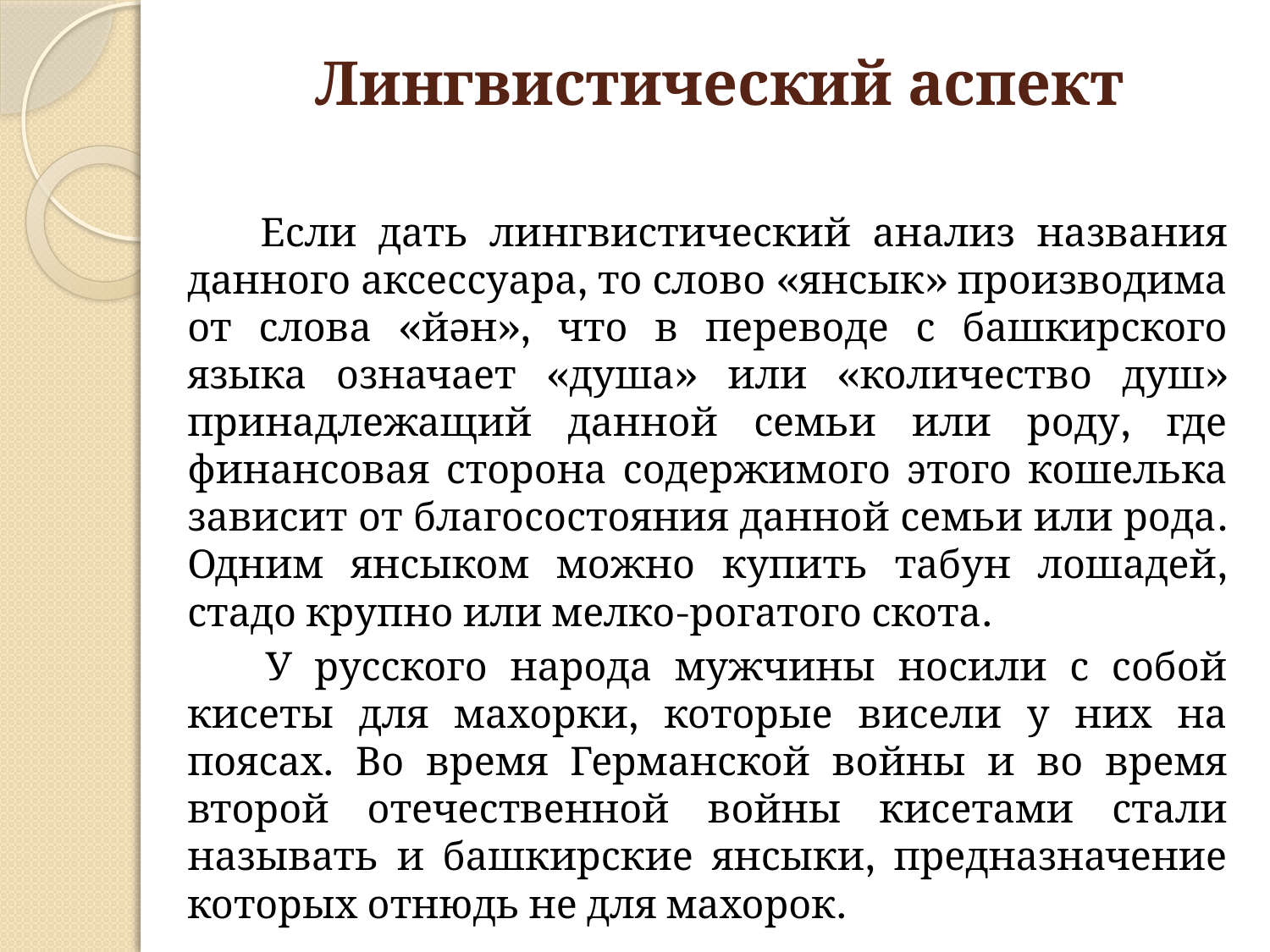

# Лингвистический аспект
     Если дать лингвистический анализ названия данного аксессуара, то слово «янсык» производима от слова «йән», что в переводе с башкирского языка означает «душа» или «количество душ» принадлежащий данной семьи или роду, где финансовая сторона содержимого этого кошелька зависит от благосостояния данной семьи или рода. Одним янсыком можно купить табун лошадей, стадо крупно или мелко-рогатого скота.
     У русского народа мужчины носили с собой кисеты для махорки, которые висели у них на поясах. Во время Германской войны и во время второй отечественной войны кисетами стали называть и башкирские янсыки, предназначение которых отнюдь не для махорок.